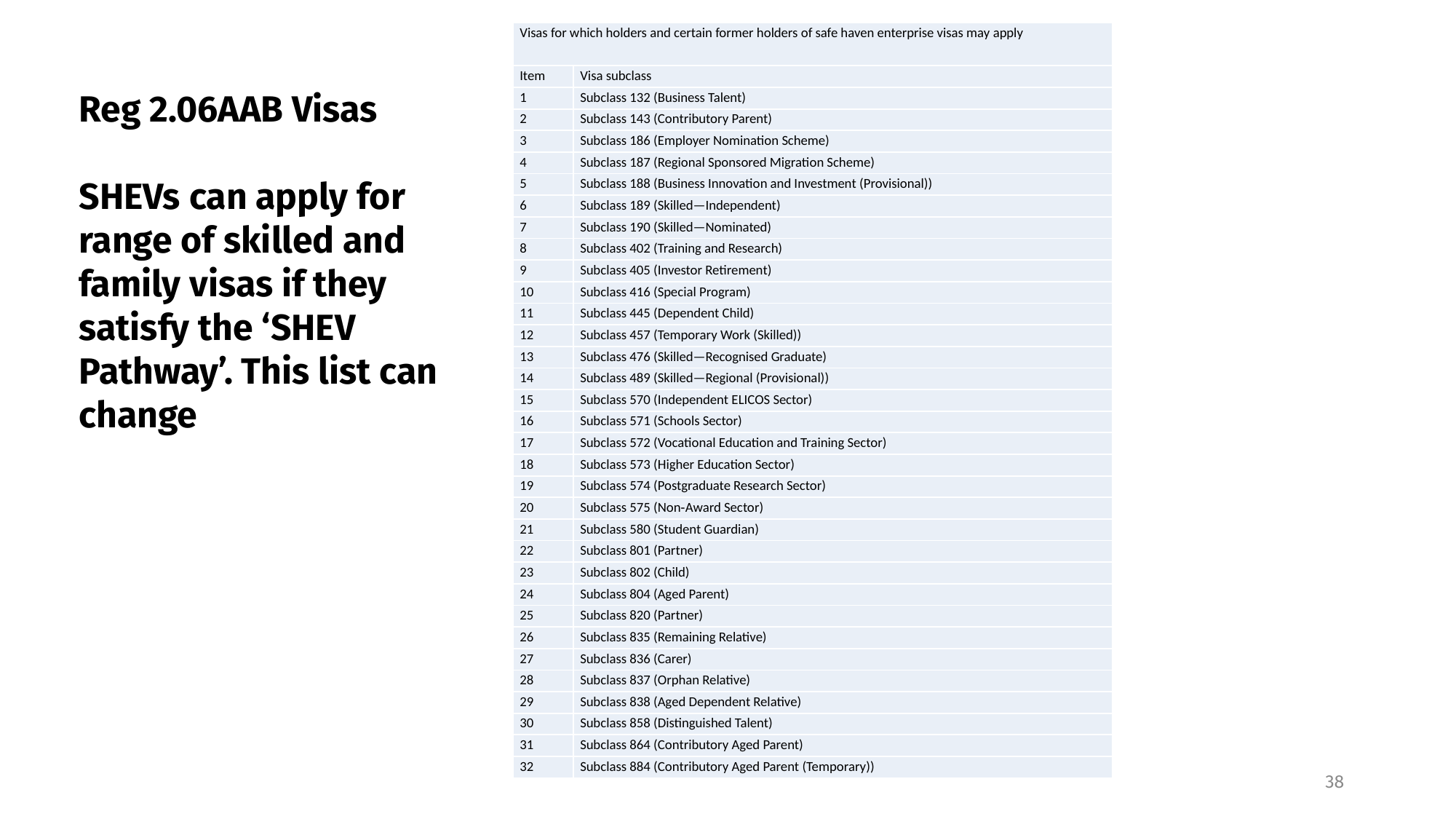

| Visas for which holders and certain former holders of safe haven enterprise visas may apply |  |
| --- | --- |
| Item | Visa subclass |
| 1 | Subclass 132 (Business Talent) |
| 2 | Subclass 143 (Contributory Parent) |
| 3 | Subclass 186 (Employer Nomination Scheme) |
| 4 | Subclass 187 (Regional Sponsored Migration Scheme) |
| 5 | Subclass 188 (Business Innovation and Investment (Provisional)) |
| 6 | Subclass 189 (Skilled—Independent) |
| 7 | Subclass 190 (Skilled—Nominated) |
| 8 | Subclass 402 (Training and Research) |
| 9 | Subclass 405 (Investor Retirement) |
| 10 | Subclass 416 (Special Program) |
| 11 | Subclass 445 (Dependent Child) |
| 12 | Subclass 457 (Temporary Work (Skilled)) |
| 13 | Subclass 476 (Skilled—Recognised Graduate) |
| 14 | Subclass 489 (Skilled—Regional (Provisional)) |
| 15 | Subclass 570 (Independent ELICOS Sector) |
| 16 | Subclass 571 (Schools Sector) |
| 17 | Subclass 572 (Vocational Education and Training Sector) |
| 18 | Subclass 573 (Higher Education Sector) |
| 19 | Subclass 574 (Postgraduate Research Sector) |
| 20 | Subclass 575 (Non‑Award Sector) |
| 21 | Subclass 580 (Student Guardian) |
| 22 | Subclass 801 (Partner) |
| 23 | Subclass 802 (Child) |
| 24 | Subclass 804 (Aged Parent) |
| 25 | Subclass 820 (Partner) |
| 26 | Subclass 835 (Remaining Relative) |
| 27 | Subclass 836 (Carer) |
| 28 | Subclass 837 (Orphan Relative) |
| 29 | Subclass 838 (Aged Dependent Relative) |
| 30 | Subclass 858 (Distinguished Talent) |
| 31 | Subclass 864 (Contributory Aged Parent) |
| 32 | Subclass 884 (Contributory Aged Parent (Temporary)) |
Reg 2.06AAB Visas

SHEVs can apply for
range of skilled and family visas if they satisfy the ‘SHEV Pathway’. This list can change

38